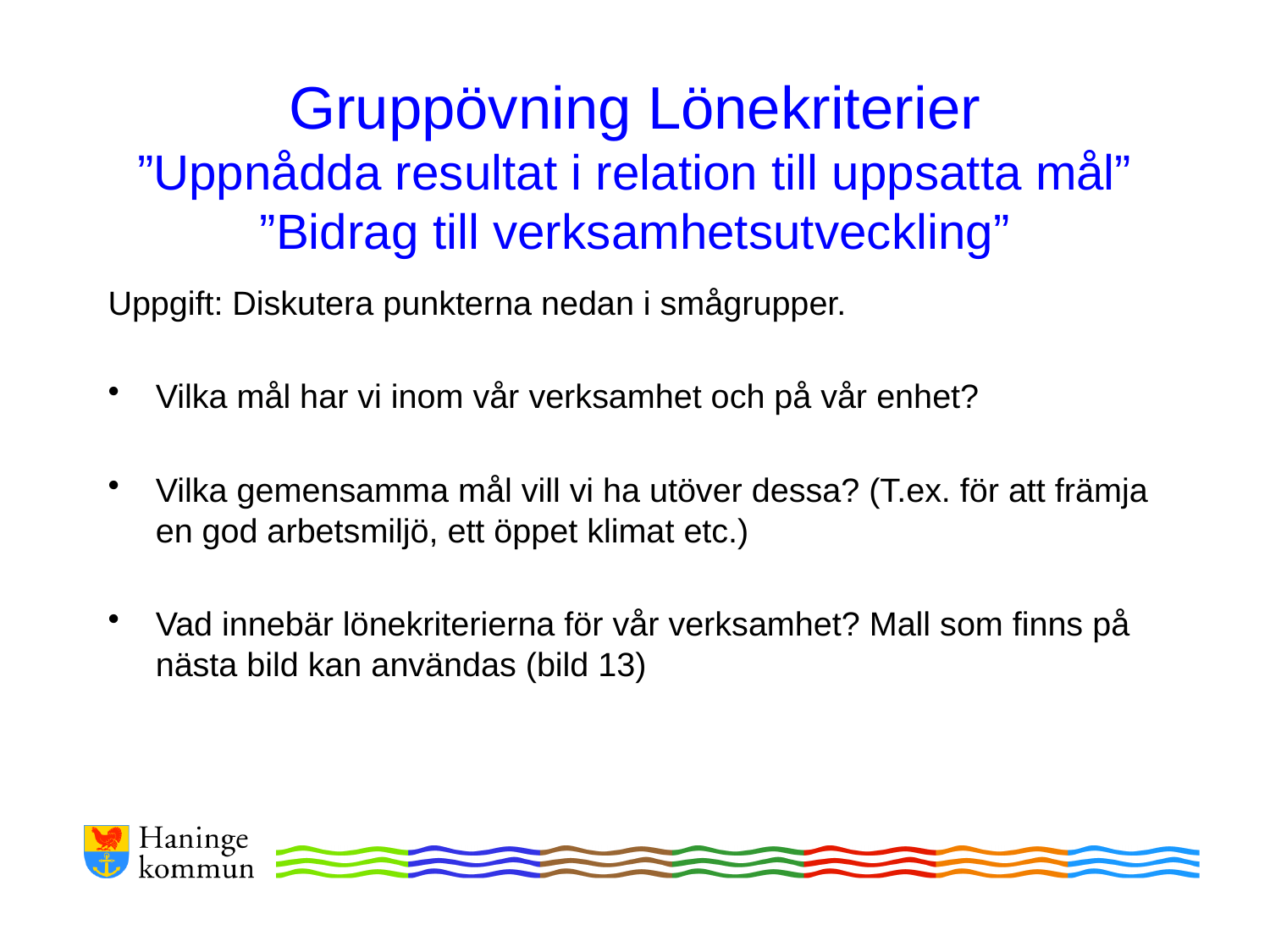

# Gruppövning Lönekriterier ”Uppnådda resultat i relation till uppsatta mål” ”Bidrag till verksamhetsutveckling”
Uppgift: Diskutera punkterna nedan i smågrupper.

Vilka mål har vi inom vår verksamhet och på vår enhet?

Vilka gemensamma mål vill vi ha utöver dessa? (T.ex. för att främja en god arbetsmiljö, ett öppet klimat etc.)

Vad innebär lönekriterierna för vår verksamhet? Mall som finns på nästa bild kan användas (bild 13)